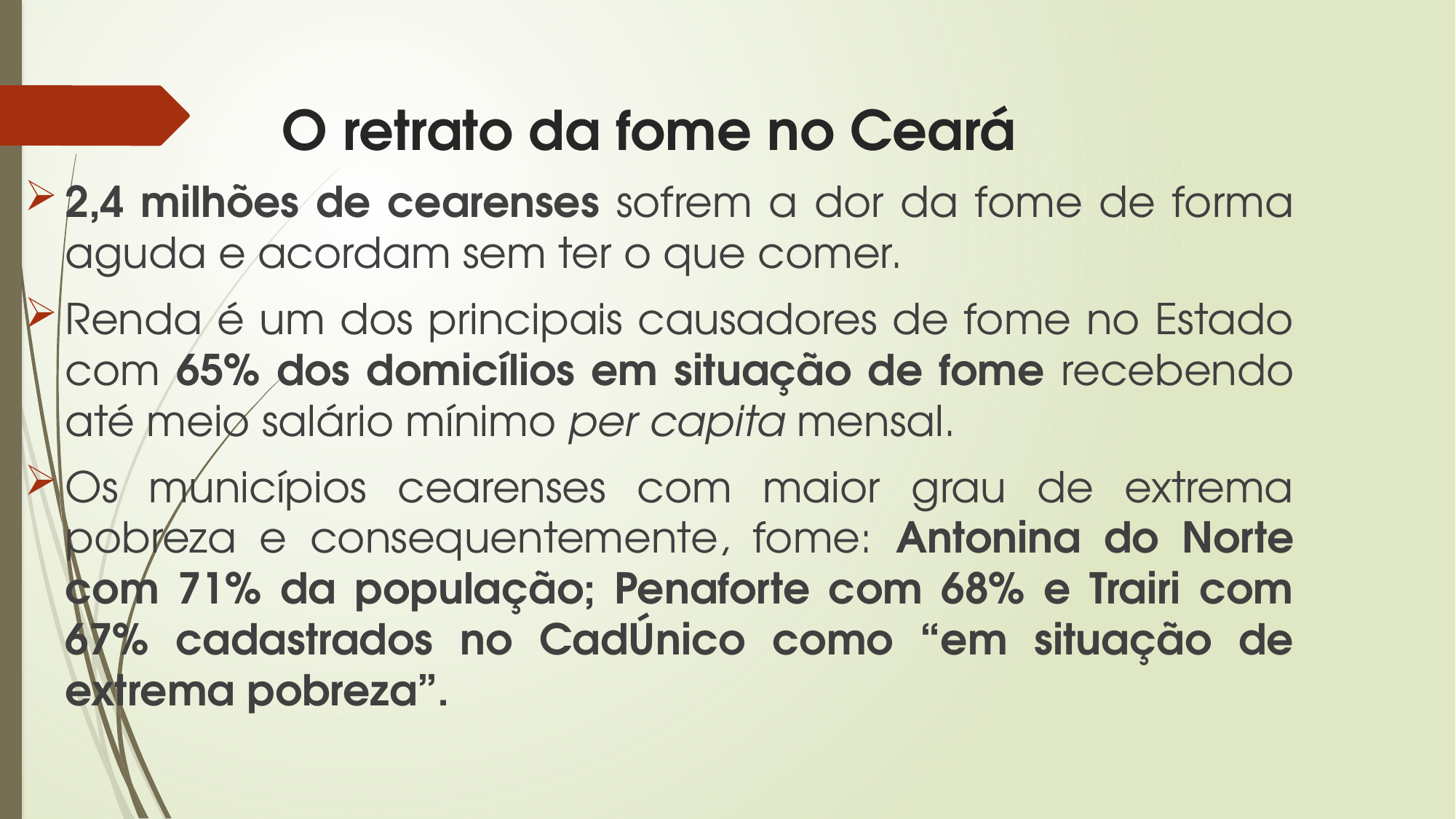

# O retrato da fome no Ceará
2,4 milhões de cearenses sofrem a dor da fome de forma aguda e acordam sem ter o que comer.
Renda é um dos principais causadores de fome no Estado com 65% dos domicílios em situação de fome recebendo até meio salário mínimo per capita mensal.
Os municípios cearenses com maior grau de extrema pobreza e consequentemente, fome: Antonina do Norte com 71% da população; Penaforte com 68% e Trairi com 67% cadastrados no CadÚnico como “em situação de extrema pobreza”.